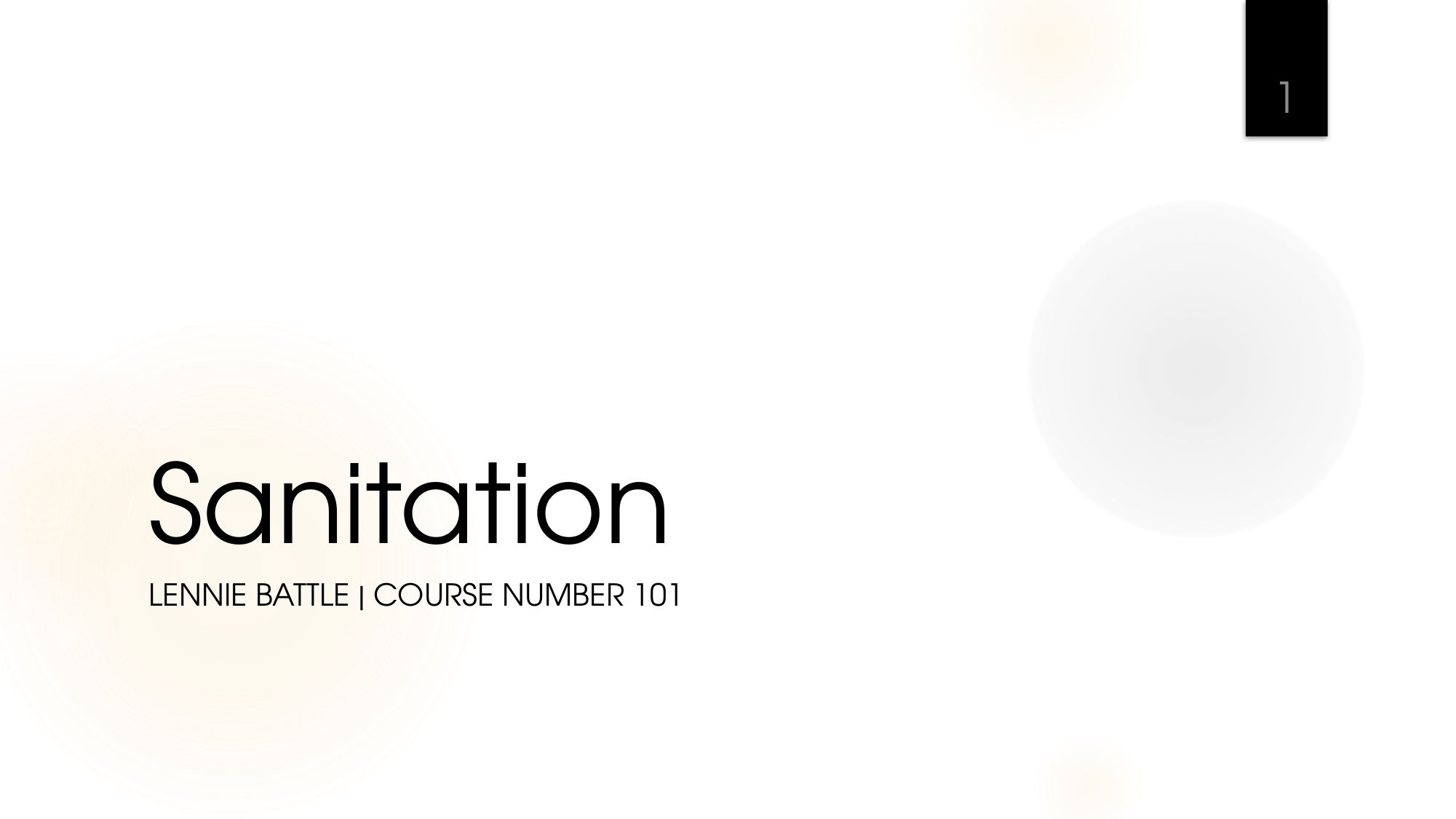

1
# Sanitation
Lennie battle | course number 101